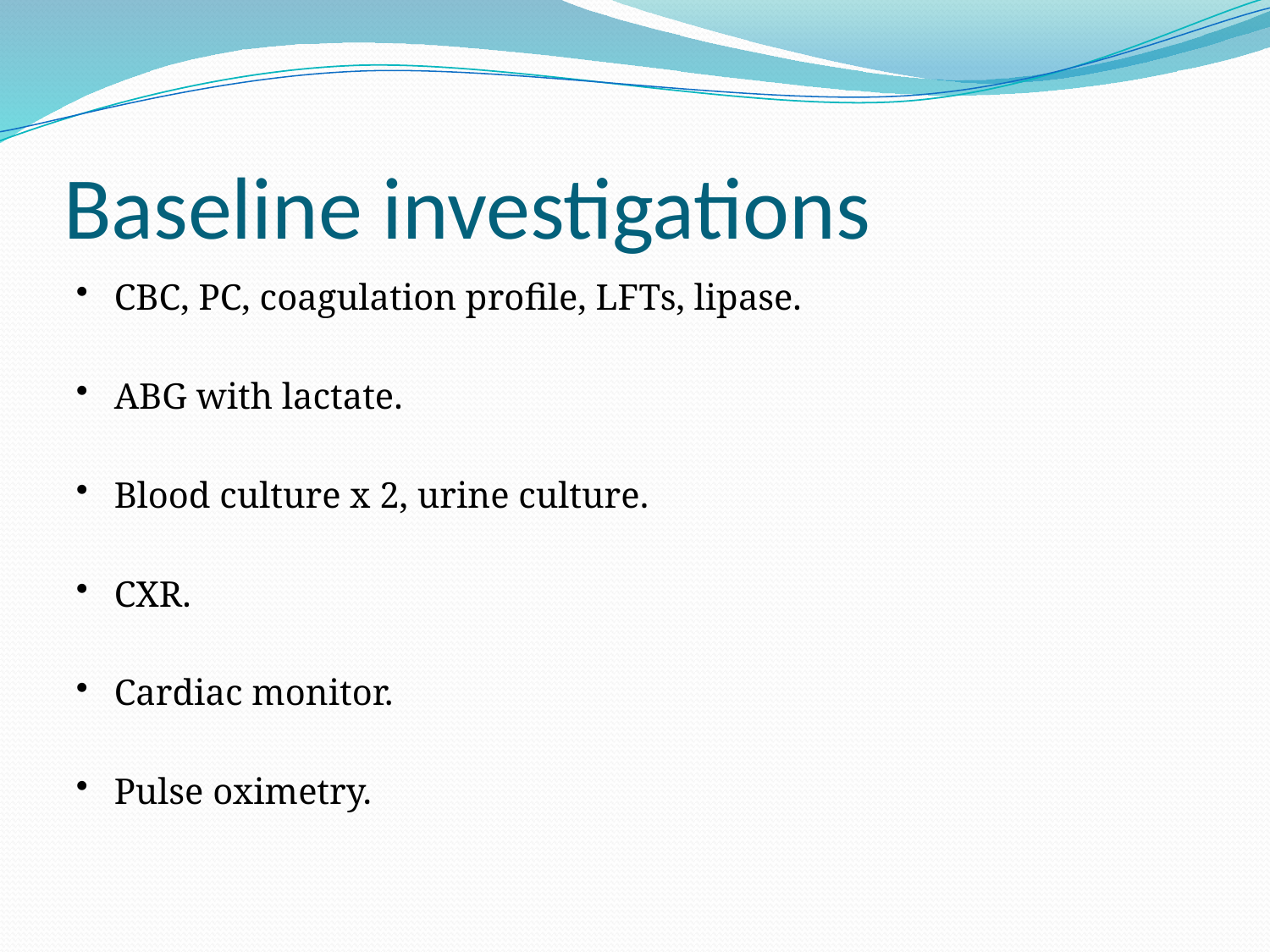

# Baseline investigations
CBC, PC, coagulation profile, LFTs, lipase.

ABG with lactate.

Blood culture x 2, urine culture.

CXR.

Cardiac monitor.

Pulse oximetry.